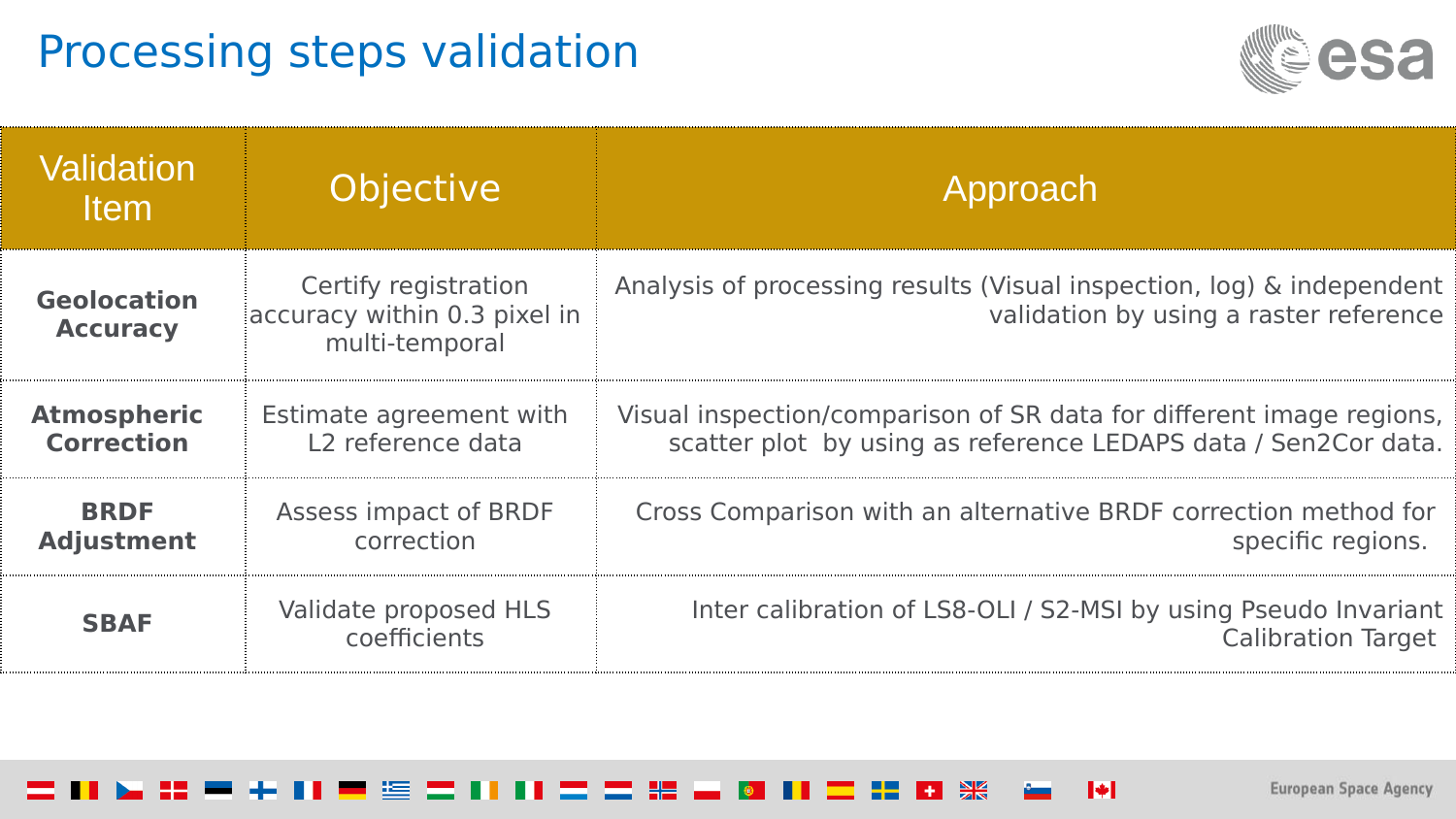

Processing steps validation
| Validation Item | Objective | Approach |
| --- | --- | --- |
| Geolocation Accuracy | Certify registration accuracy within 0.3 pixel in multi-temporal | Analysis of processing results (Visual inspection, log) & independent validation by using a raster reference |
| Atmospheric Correction | Estimate agreement with L2 reference data | Visual inspection/comparison of SR data for different image regions, scatter plot by using as reference LEDAPS data / Sen2Cor data. |
| BRDF Adjustment | Assess impact of BRDF correction | Cross Comparison with an alternative BRDF correction method for specific regions. |
| SBAF | Validate proposed HLS coefficients | Inter calibration of LS8-OLI / S2-MSI by using Pseudo Invariant Calibration Target |